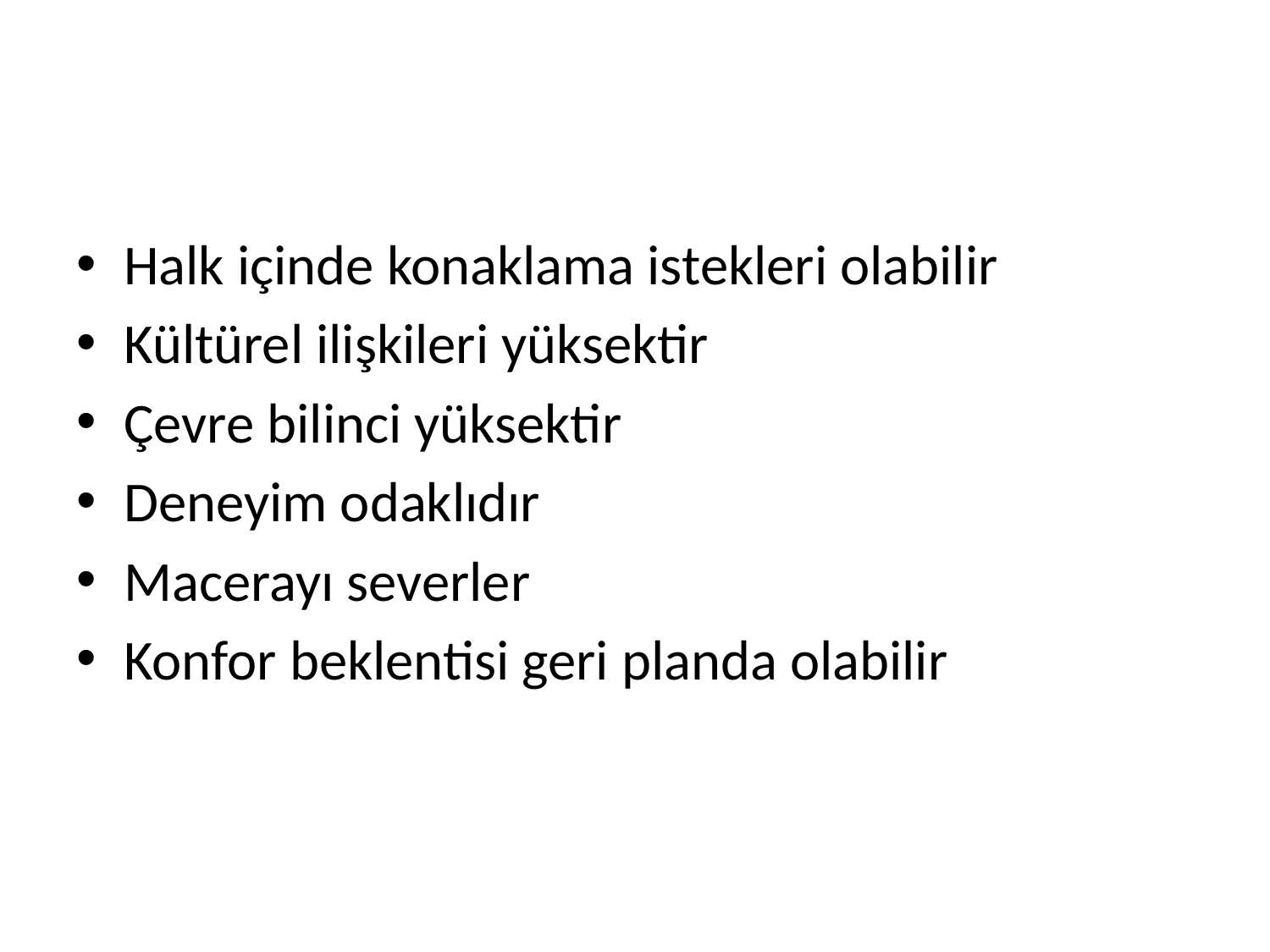

#
Halk içinde konaklama istekleri olabilir
Kültürel ilişkileri yüksektir
Çevre bilinci yüksektir
Deneyim odaklıdır
Macerayı severler
Konfor beklentisi geri planda olabilir